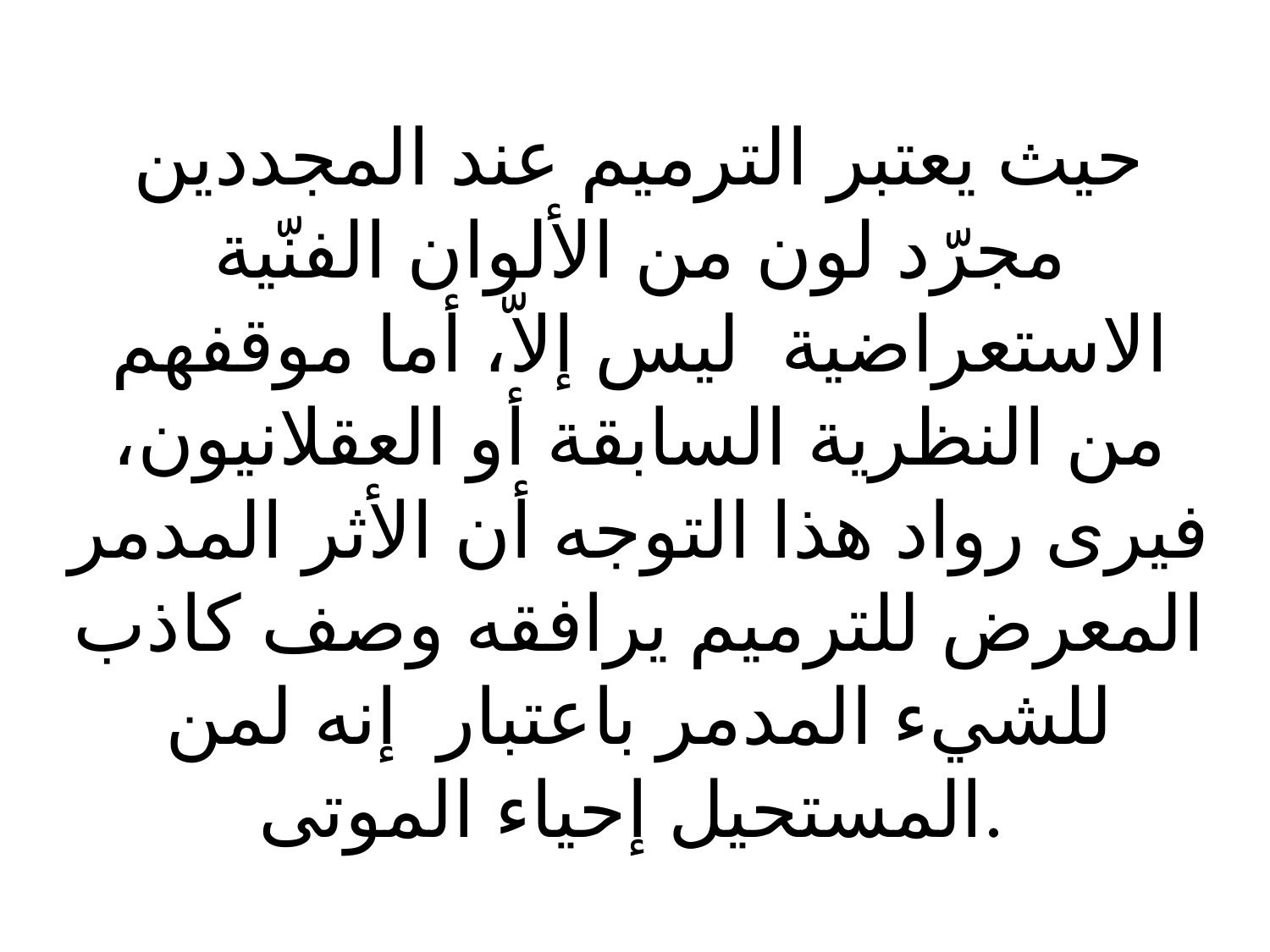

# حيث يعتبر الترميم عند المجددين مجرّد لون من الألوان الفنّية الاستعراضية  ليس إلاّ، أما موقفهم من النظرية السابقة أو العقلانيون، فيرى رواد هذا التوجه أن الأثر المدمر المعرض للترميم يرافقه وصف كاذب للشيء المدمر باعتبار  إنه لمن المستحيل إحياء الموتى.